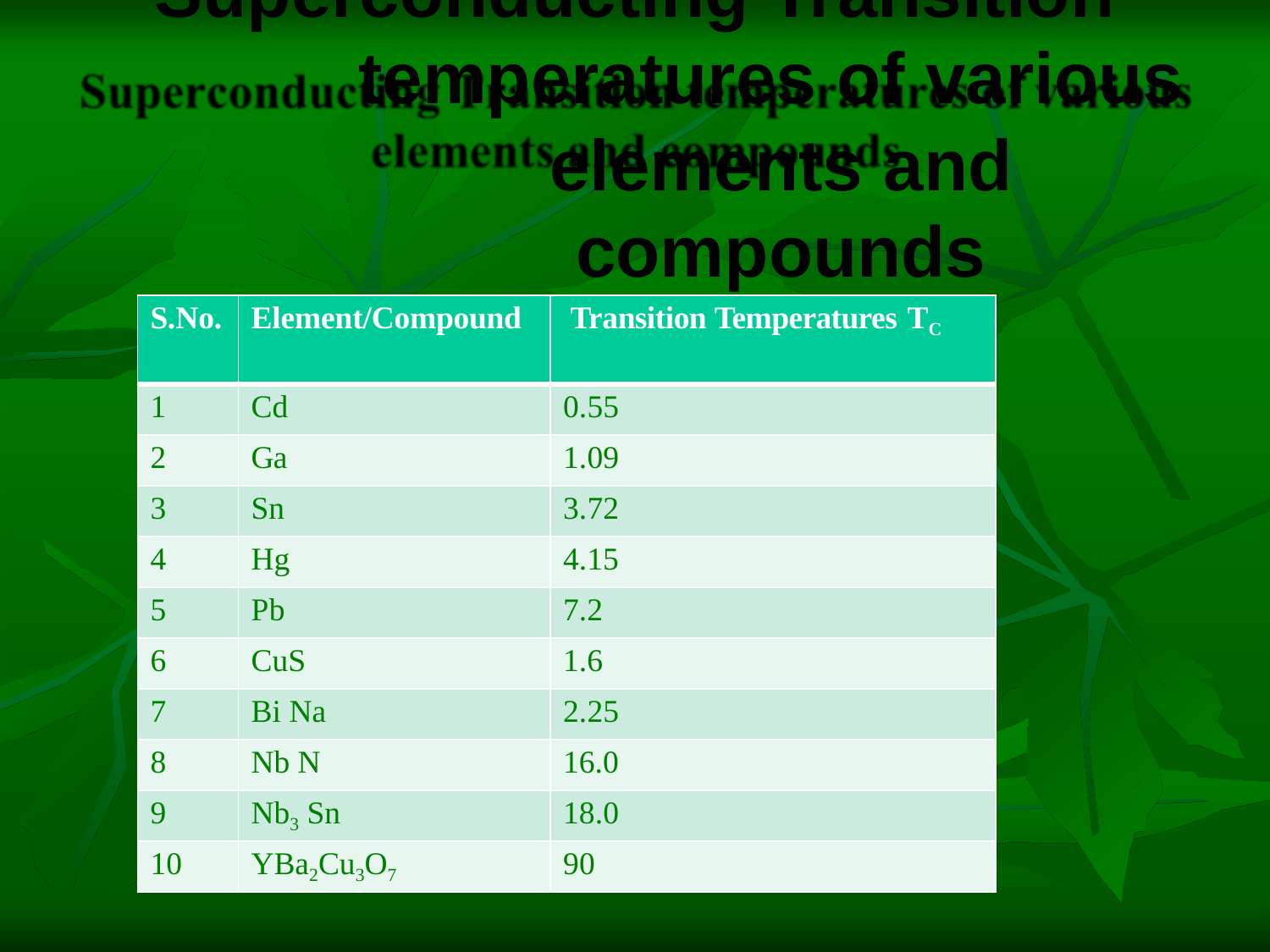

# Superconducting Transition temperatures of various  elements and compounds

|  | S.No. | Element/Compound | Transition Temperatures TC |  |
| --- | --- | --- | --- | --- |
|  | 1 | Cd | 0.55 |  |
|  | 2 | Ga | 1.09 |  |
|  | 3 | Sn | 3.72 |  |
|  | 4 | Hg | 4.15 |  |
|  | 5 | Pb | 7.2 |  |
|  | 6 | CuS | 1.6 |  |
|  | 7 | Bi Na | 2.25 |  |
|  | 8 | Nb N | 16.0 |  |
|  | 9 | Nb3 Sn | 18.0 |  |
|  | 10 | YBa2Cu3O7 | 90 |  |
|  |  |  |  |  |